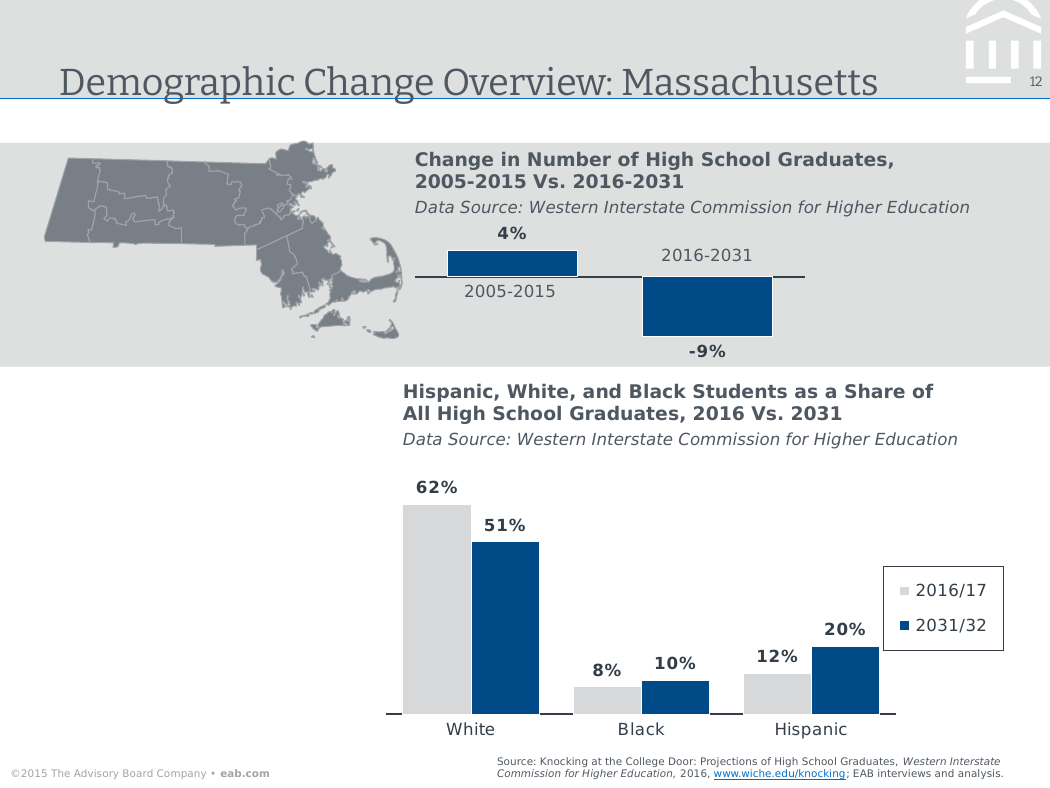

# Demographic Change Overview: Massachusetts

Change in Number of High School Graduates, 2005-2015 Vs. 2016-2031
Data Source: Western Interstate Commission for Higher Education

### Chart

| Category | Series 1 |
|---|---|
| 2005-2015 | 0.04 |
| 2016-2031 | -0.09 |
2016-2031
2005-2015
Hispanic, White, and Black Students as a Share of All High School Graduates, 2016 Vs. 2031
Data Source: Western Interstate Commission for Higher Education

### Chart

| Category | 2016/17 | 2031/32 |
|---|---|---|
| White | 0.62 | 0.51 |
| Black | 0.08 | 0.1 |
| Hispanic | 0.12 | 0.2 |
Source: Knocking at the College Door: Projections of High School Graduates, Western Interstate Commission for Higher Education, 2016, www.wiche.edu/knocking; EAB interviews and analysis.